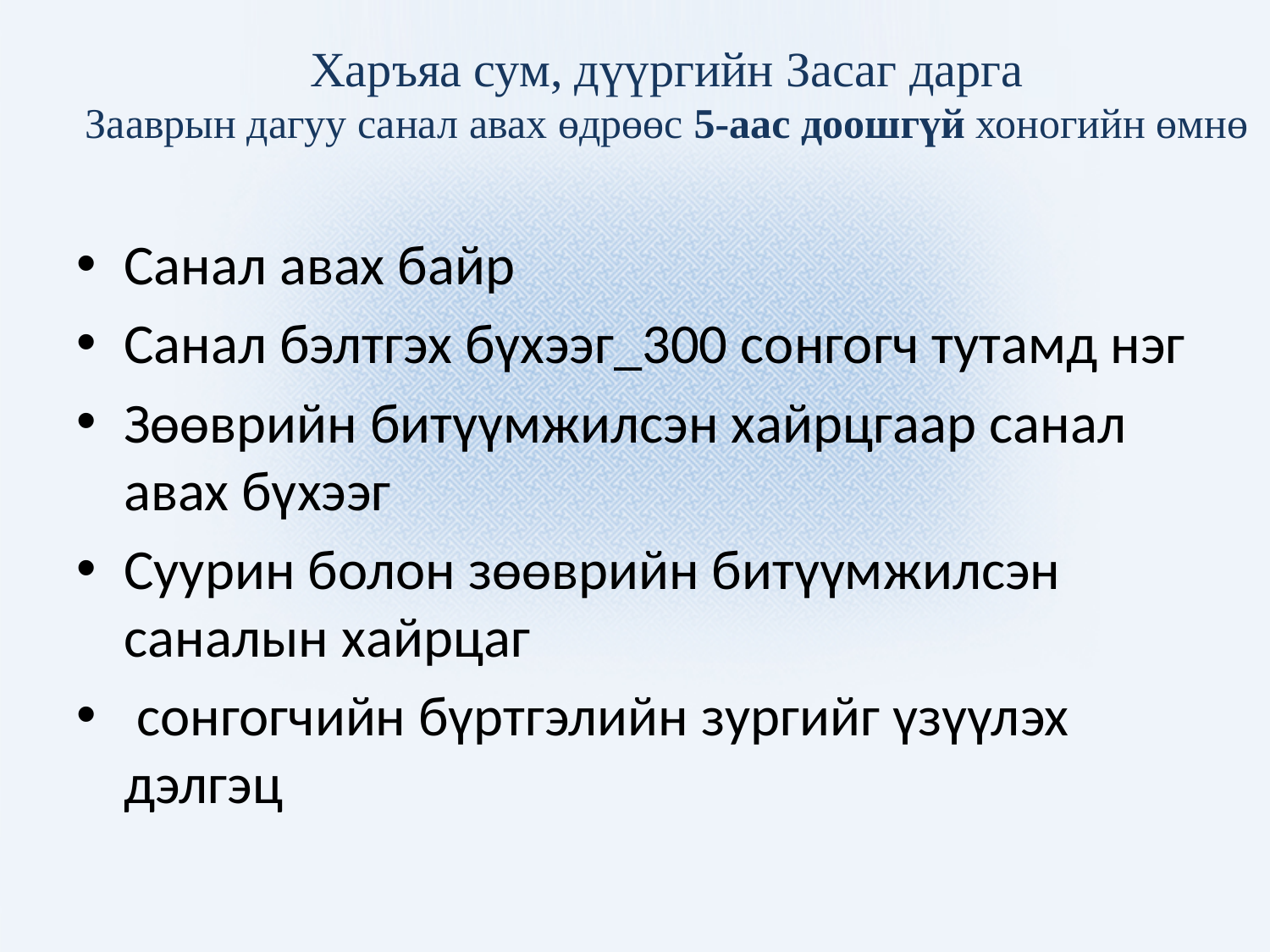

# Харъяа сум, дүүргийн Засаг дарга Зааврын дагуу санал авах өдрөөс 5-аас доошгүй хоногийн өмнө
Санал авах байр
Санал бэлтгэх бүхээг_300 сонгогч тутамд нэг
Зөөврийн битүүмжилсэн хайрцгаар санал авах бүхээг
Суурин болон зөөврийн битүүмжилсэн саналын хайрцаг
 сонгогчийн бүртгэлийн зургийг үзүүлэх дэлгэц